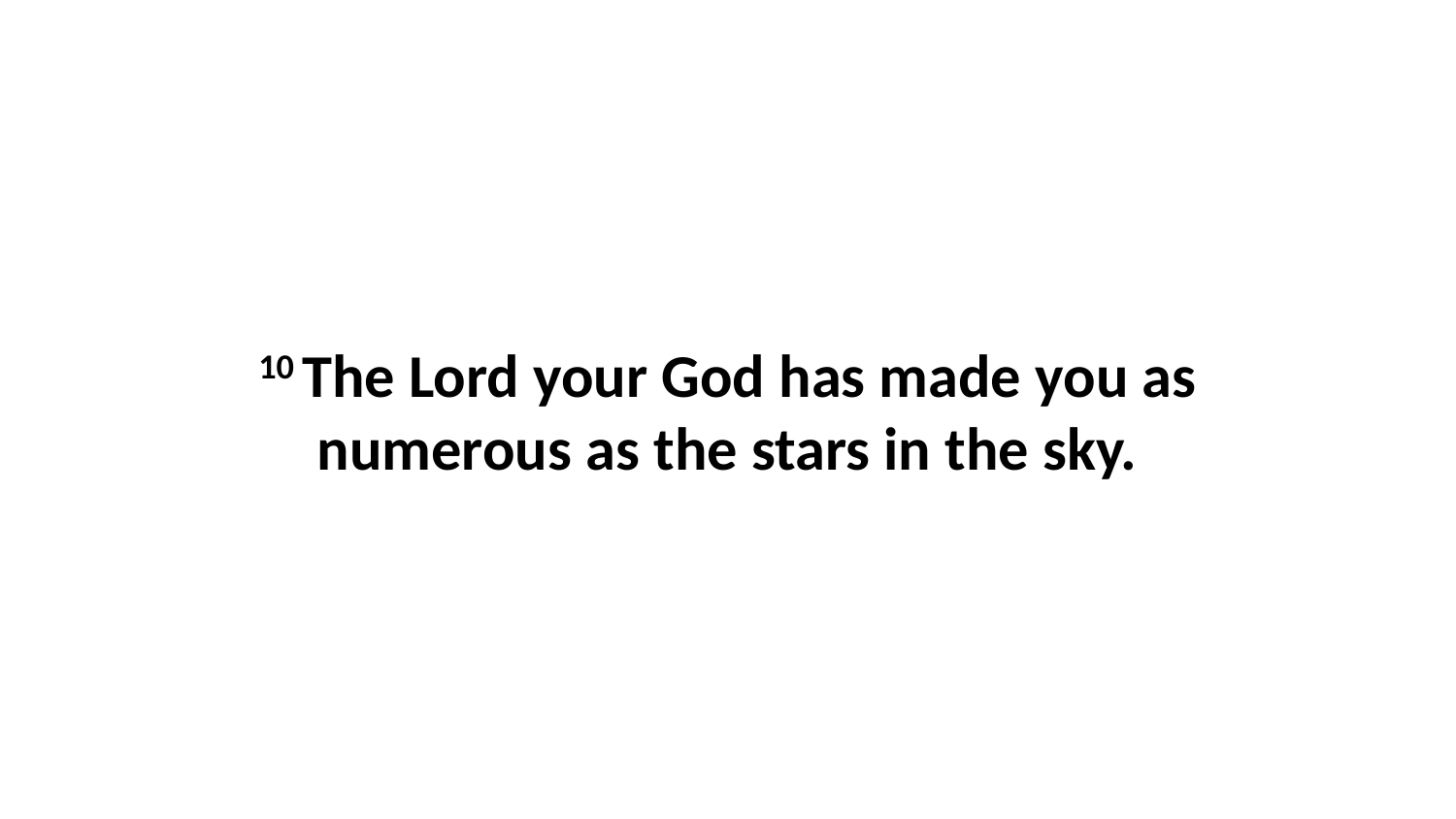

10 The Lord your God has made you as numerous as the stars in the sky.